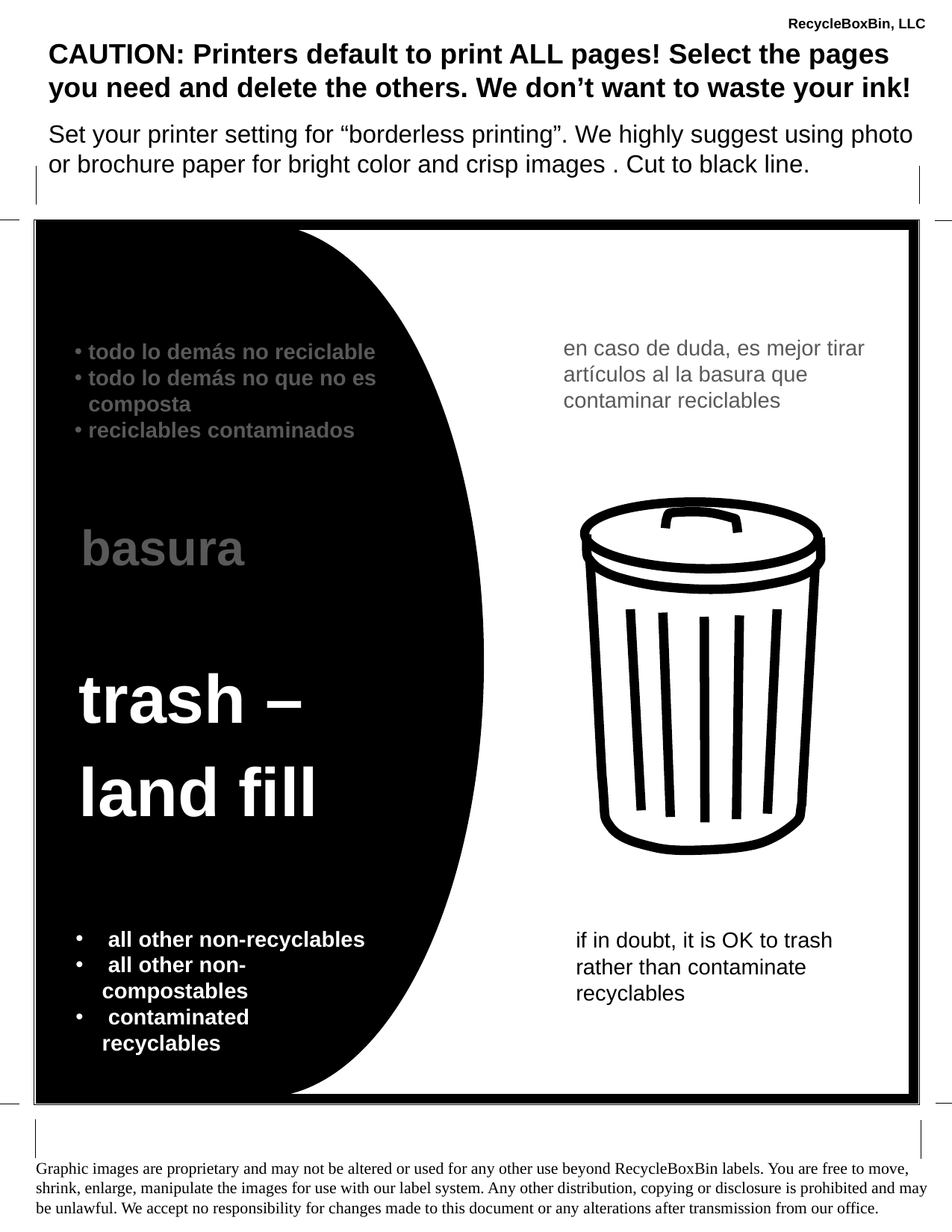

# RecycleBoxBin, LLC
CAUTION: Printers default to print ALL pages! Select the pages you need and delete the others. We don’t want to waste your ink!

Set your printer setting for “borderless printing”. We highly suggest using photo or brochure paper for bright color and crisp images . Cut to black line.

en caso de duda, es mejor tirar artículos al la basura que contaminar reciclables
todo lo demás no reciclable
todo lo demás no que no es composta
reciclables contaminados
basura

trash –
land fill
 all other non-recyclables
 all other non-compostables
 contaminated recyclables
if in doubt, it is OK to trash rather than contaminate recyclables
Graphic images are proprietary and may not be altered or used for any other use beyond RecycleBoxBin labels. You are free to move, shrink, enlarge, manipulate the images for use with our label system. Any other distribution, copying or disclosure is prohibited and may be unlawful. We accept no responsibility for changes made to this document or any alterations after transmission from our office.